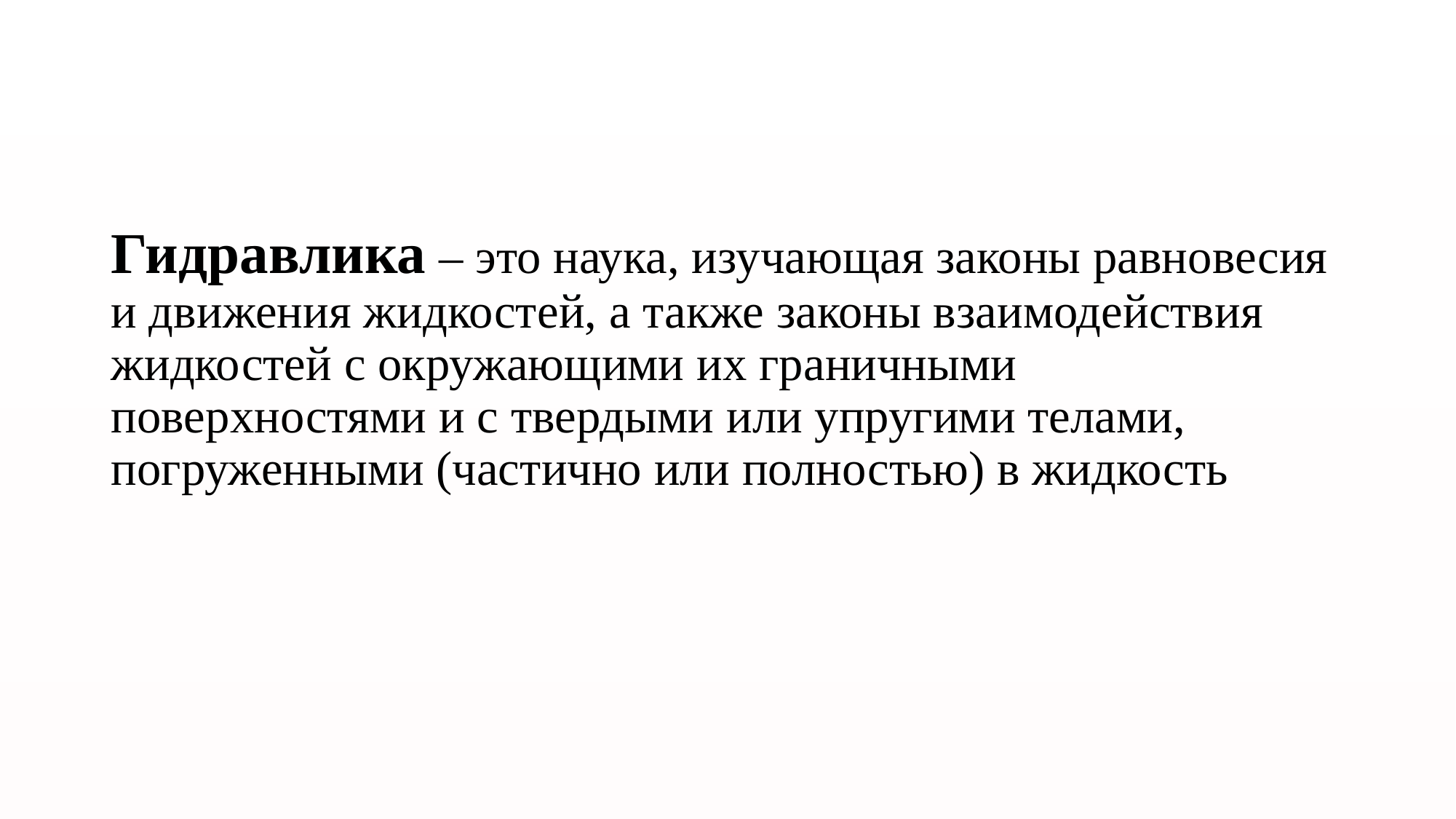

Гидравлика – это наука, изучающая законы равновесия и движения жидкостей, а также законы взаимодействия жидкостей с окружающими их граничными поверхностями и с твердыми или упругими телами, погруженными (частично или полностью) в жидкость